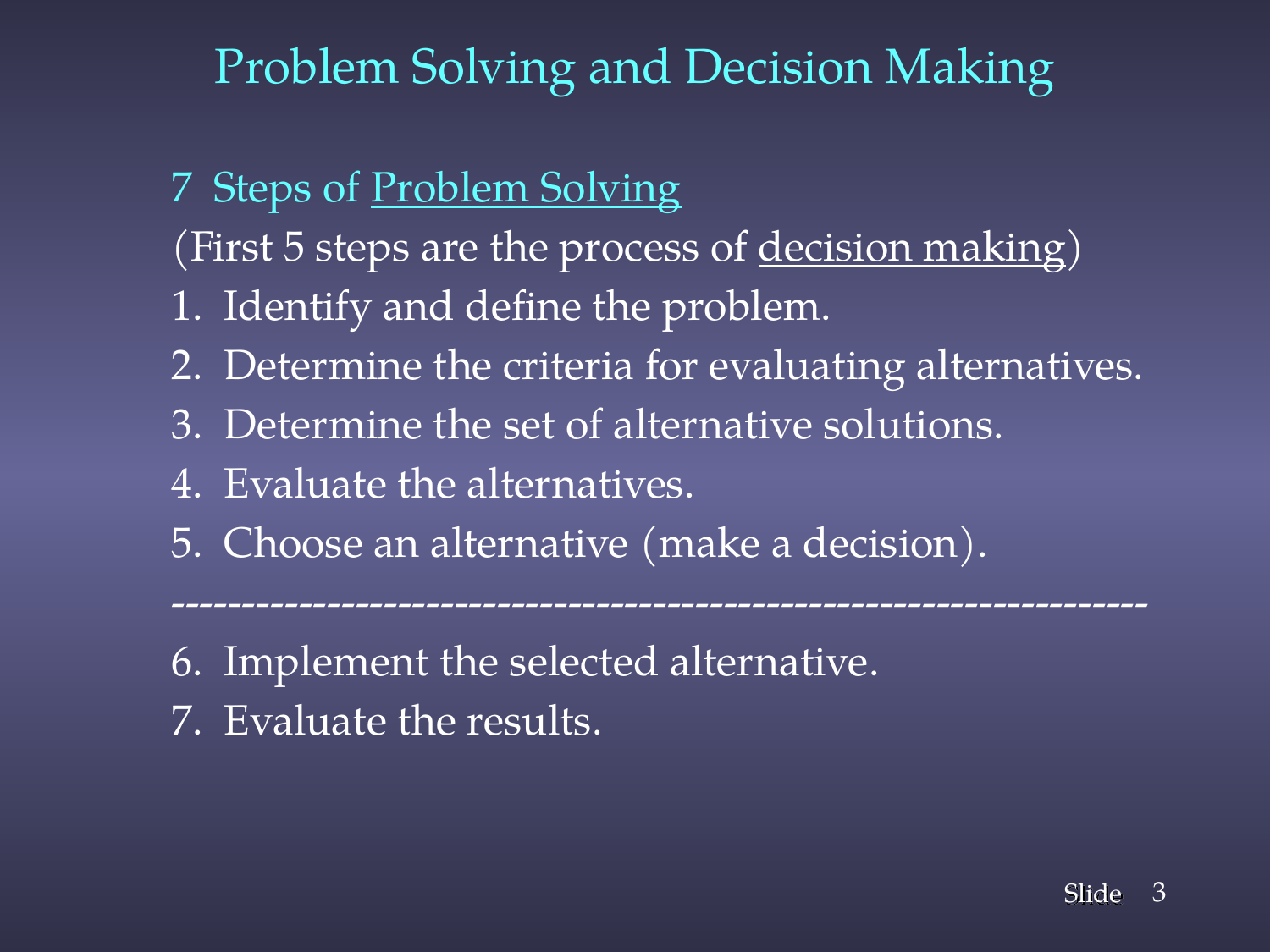

# Problem Solving and Decision Making
	7  Steps of Problem Solving
(First 5 steps are the process of decision making)
1.  Identify and define the problem.
2.  Determine the criteria for evaluating alternatives.
3.  Determine the set of alternative solutions.
4.  Evaluate the alternatives.
5.  Choose an alternative (make a decision).
---------------------------------------------------------------------
6.  Implement the selected alternative.
7.  Evaluate the results.